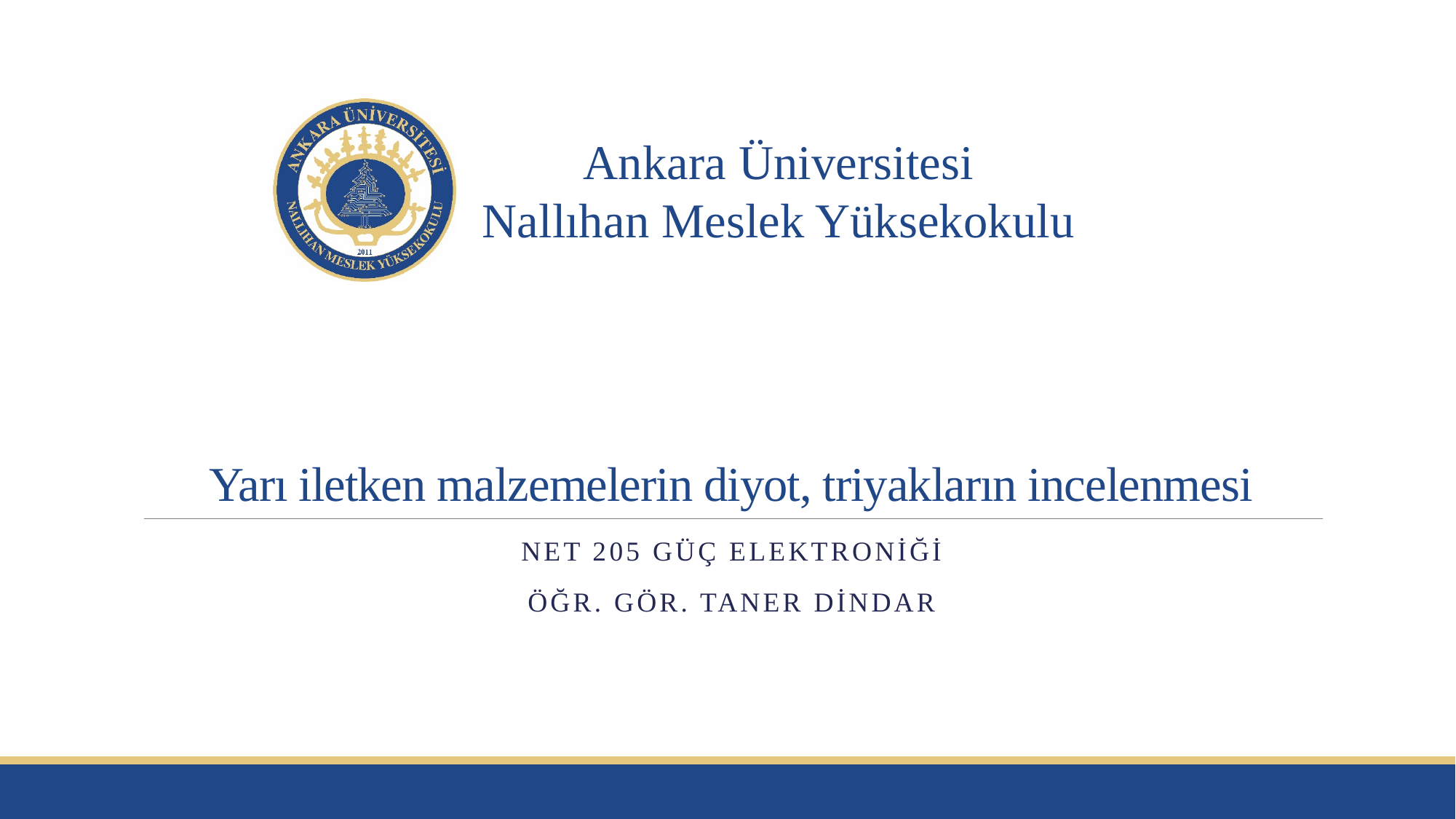

# Yarı iletken malzemelerin diyot, triyakların incelenmesi
NET 205 GÜÇ ELEKTRONİĞİ
Öğr. Gör. Taner DİNDAR